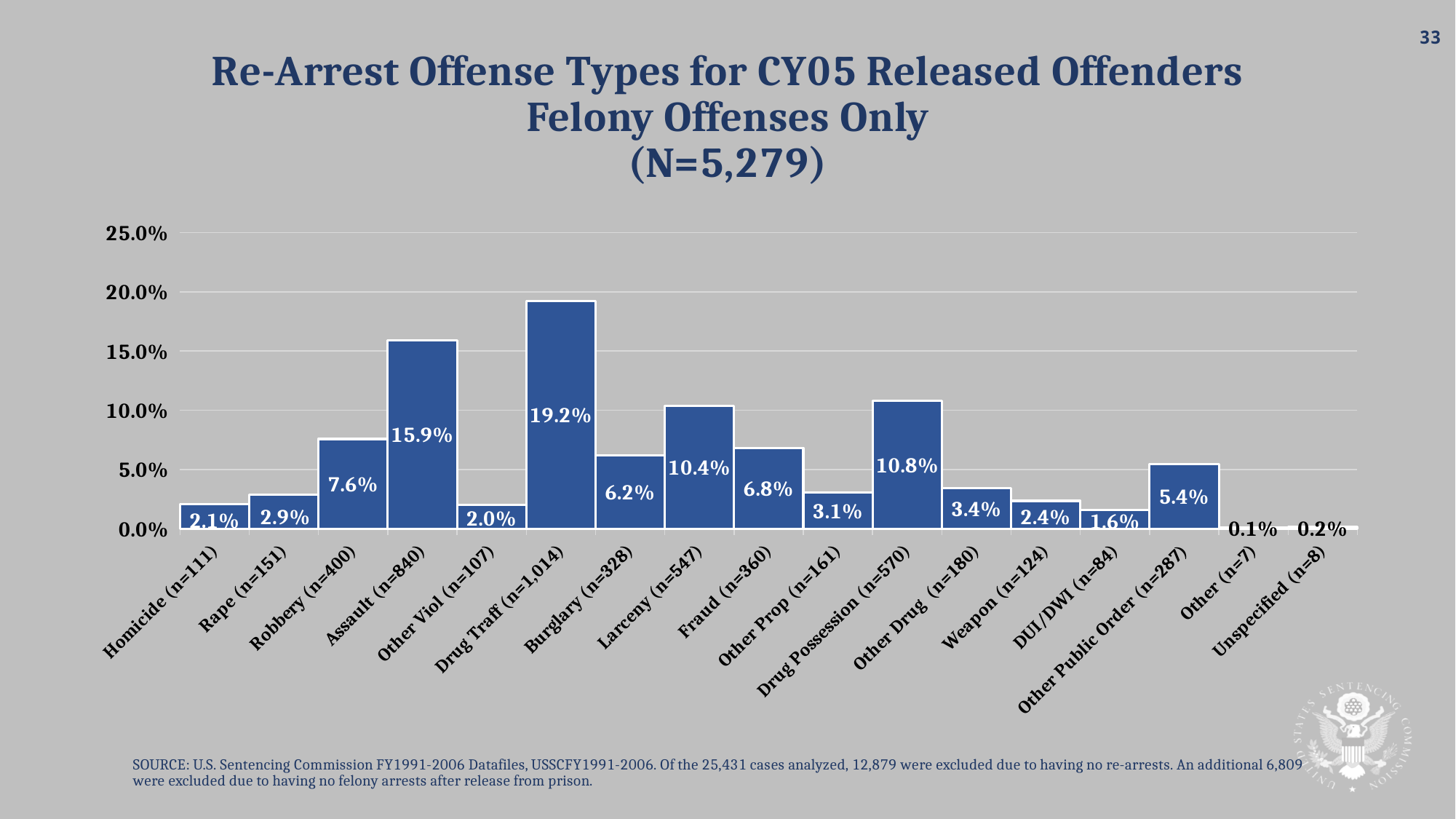

# Re-Arrest Offense Types for CY05 Released Offenders Felony Offenses Only (N=5,279)

### Chart

| Category | Percent |
|---|---|
| Homicide (n=111) | 0.021 |
| Rape (n=151) | 0.0286 |
| Robbery (n=400) | 0.0758 |
| Assault (n=840) | 0.1591 |
| Other Viol (n=107) | 0.0203 |
| Drug Traff (n=1,014) | 0.1921 |
| Burglary (n=328) | 0.0621 |
| Larceny (n=547) | 0.1036 |
| Fraud (n=360) | 0.0682 |
| Other Prop (n=161) | 0.0305 |
| Drug Possession (n=570) | 0.108 |
| Other Drug  (n=180) | 0.0341 |
| Weapon (n=124) | 0.0235 |
| DUI/DWI (n=84) | 0.0159 |
| Other Public Order (n=287) | 0.0544 |
| Other (n=7) | 0.0013 |
| Unspecified (n=8) | 0.0015 |
SOURCE: U.S. Sentencing Commission FY1991-2006 Datafiles, USSCFY1991-2006. Of the 25,431 cases analyzed, 12,879 were excluded due to having no re-arrests. An additional 6,809 were excluded due to having no felony arrests after release from prison.